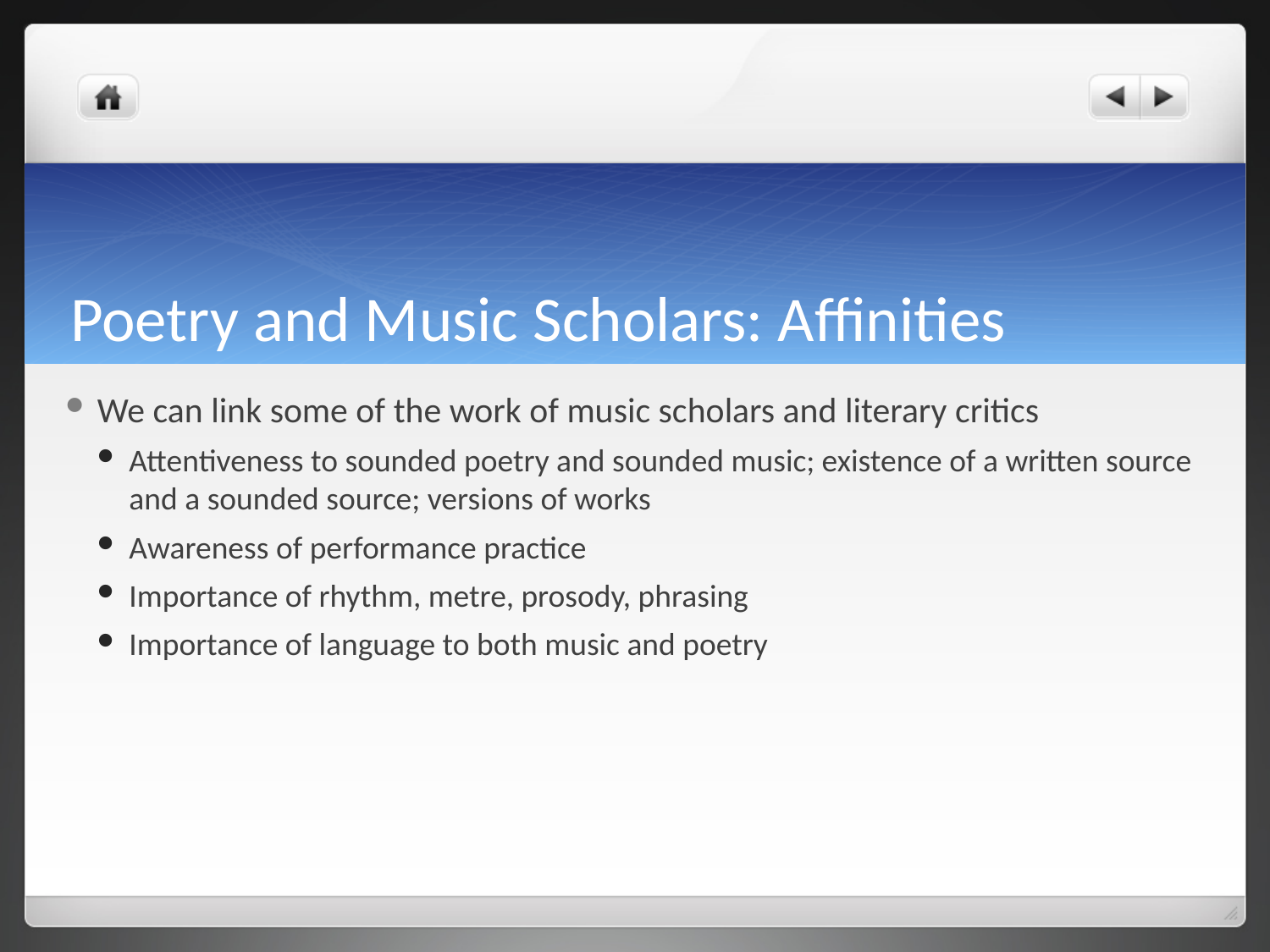

# Poetry and Music Scholars: Affinities
We can link some of the work of music scholars and literary critics
Attentiveness to sounded poetry and sounded music; existence of a written source and a sounded source; versions of works
Awareness of performance practice
Importance of rhythm, metre, prosody, phrasing
Importance of language to both music and poetry